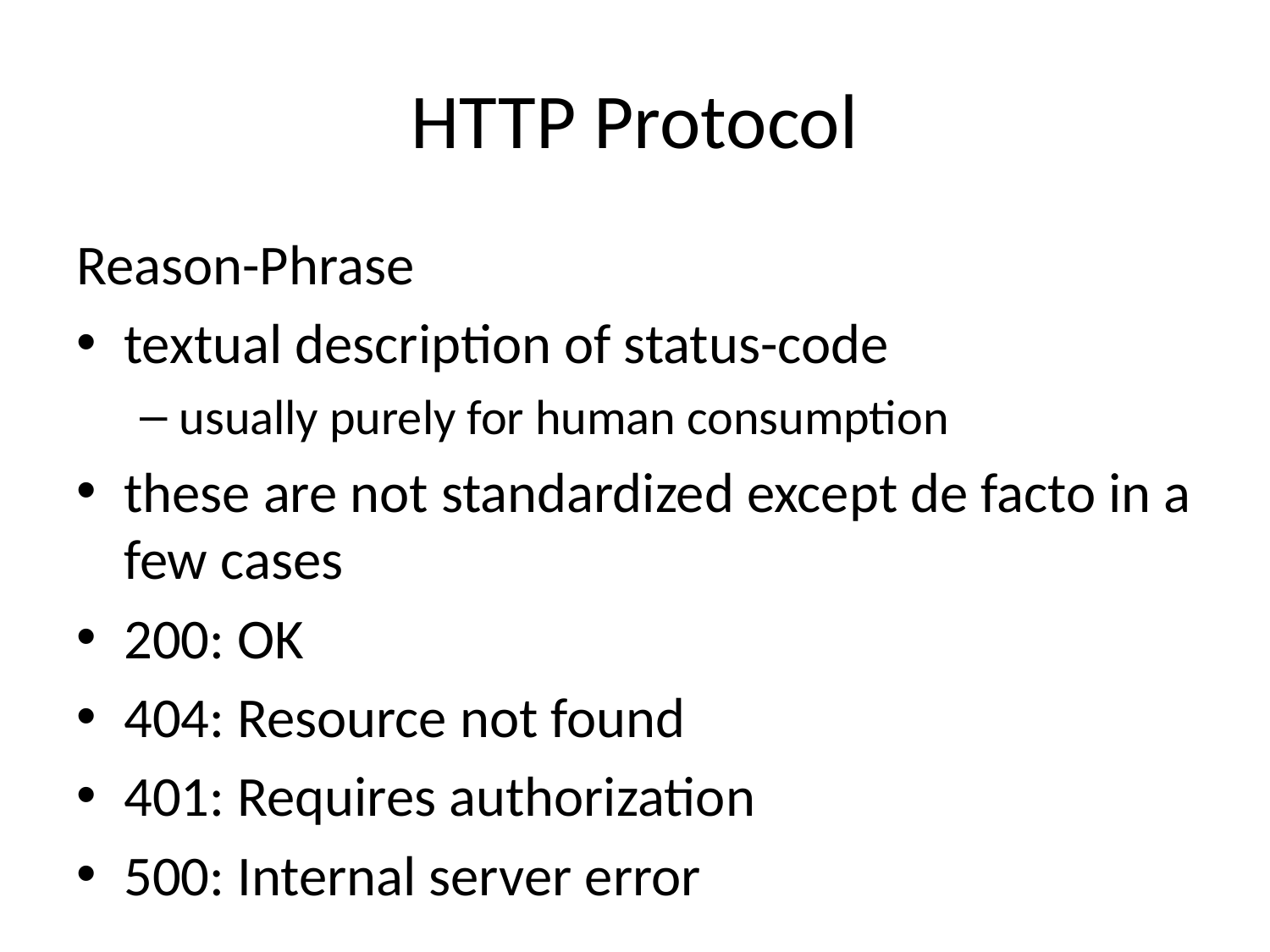

# HTTP Protocol
Reason-Phrase
textual description of status-code
usually purely for human consumption
these are not standardized except de facto in a few cases
200: OK
404: Resource not found
401: Requires authorization
500: Internal server error